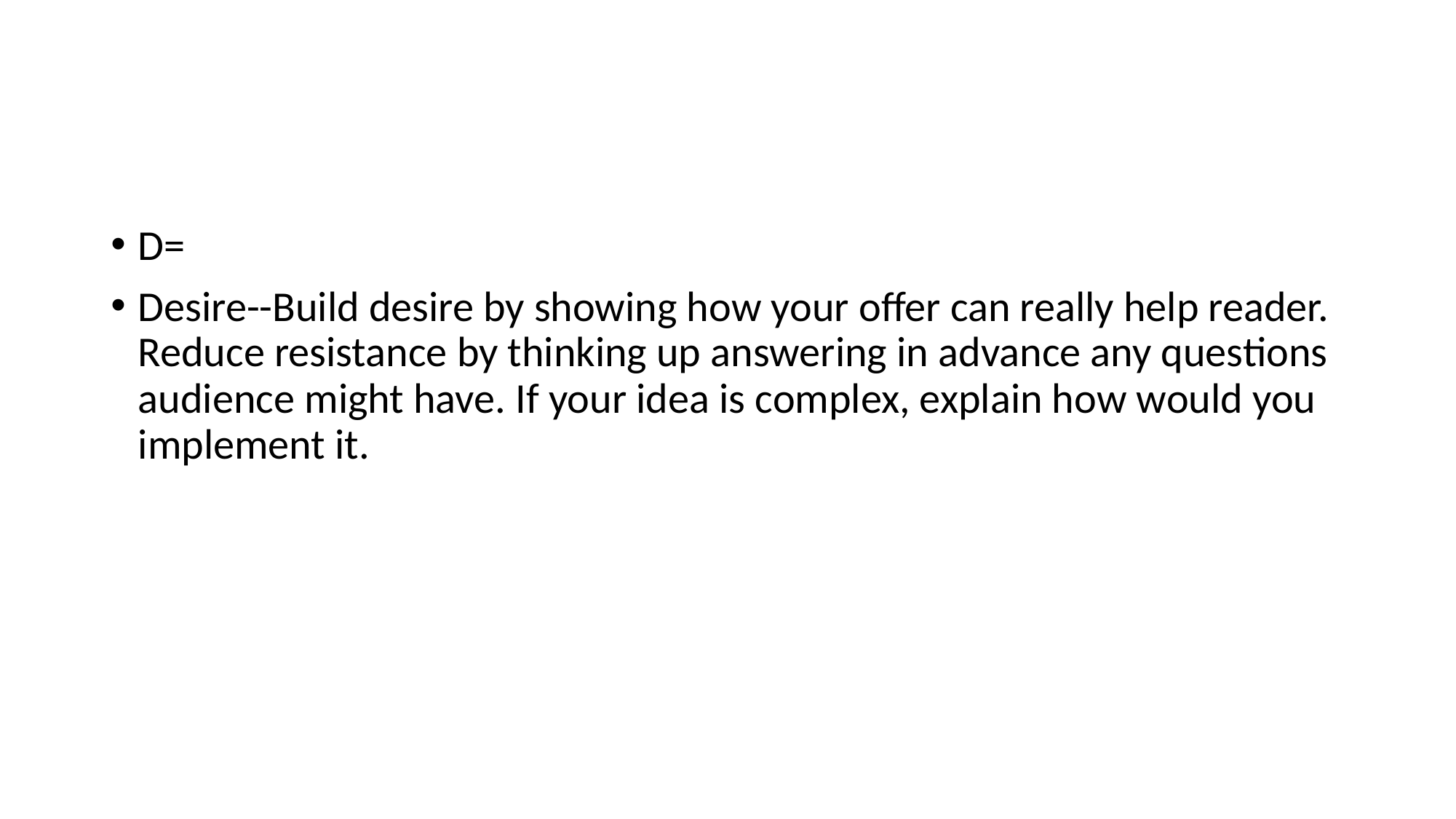

#
D=
Desire--Build desire by showing how your offer can really help reader. Reduce resistance by thinking up answering in advance any questions audience might have. If your idea is complex, explain how would you implement it.